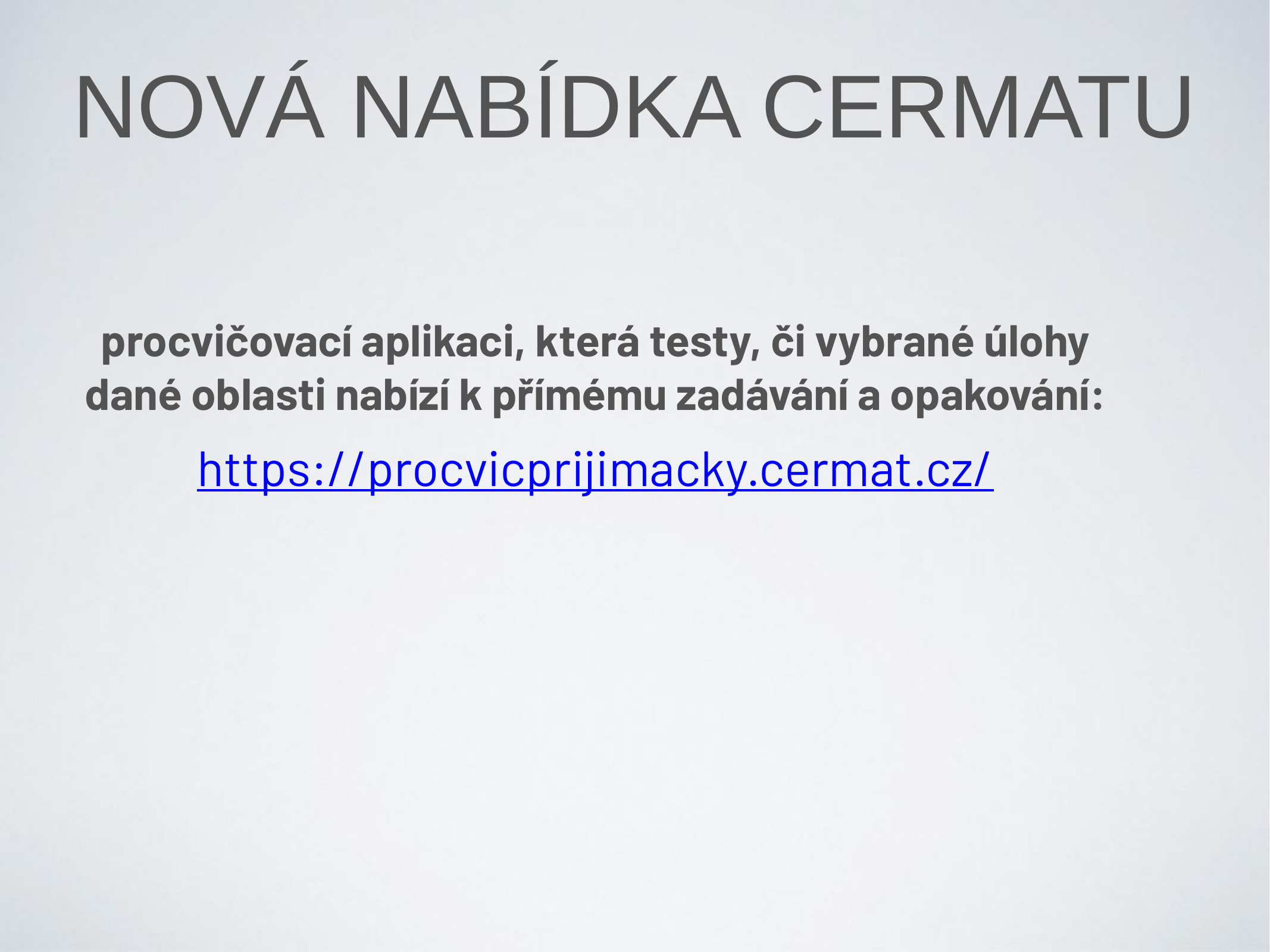

# Nová nabídka Cermatu
procvičovací aplikaci, která testy, či vybrané úlohy dané oblasti nabízí k přímému zadávání a opakování:

https://procvicprijimacky.cermat.cz/